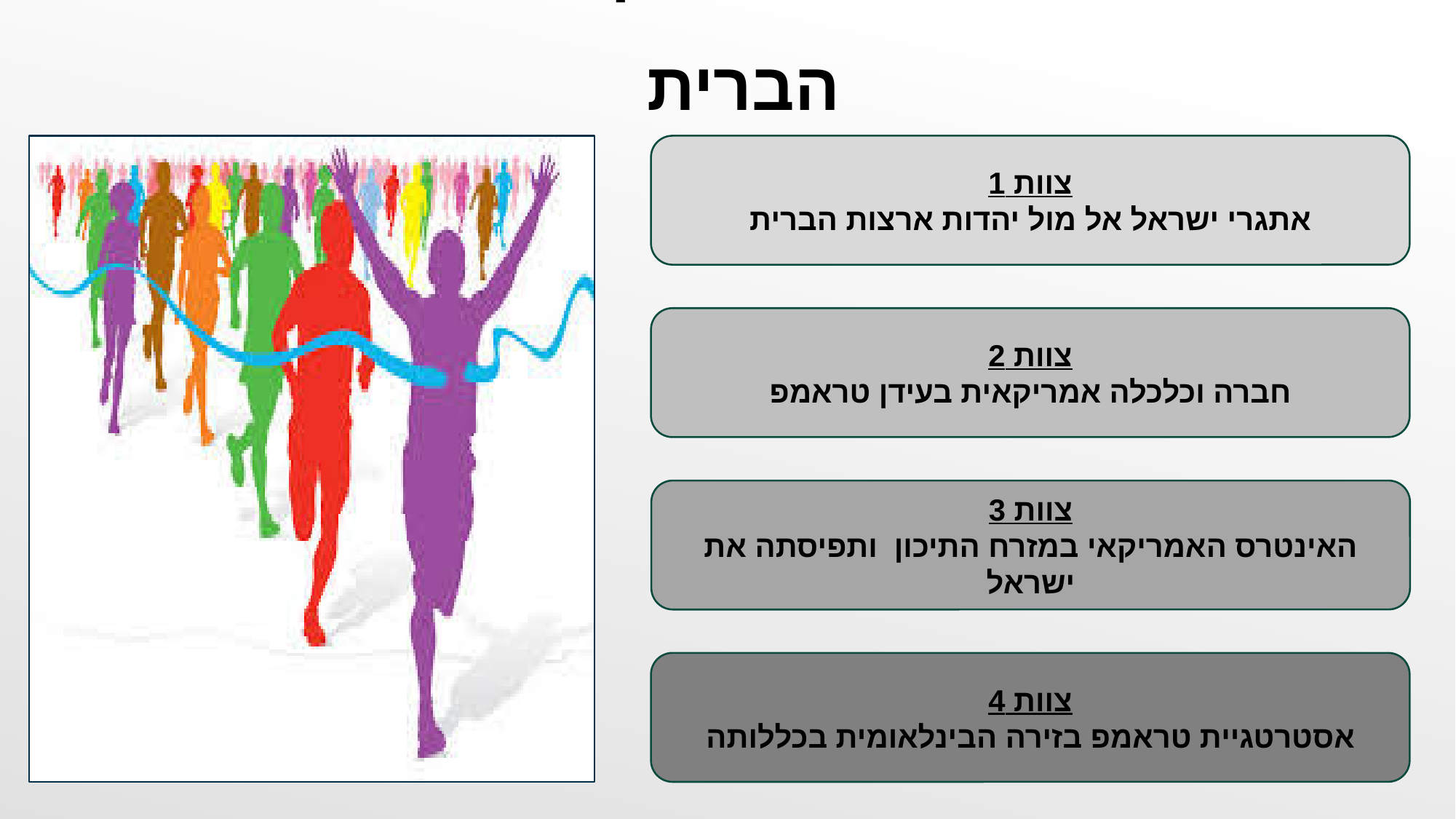

מטלת סיום פרק ארצות הברית
צוות 1
אתגרי ישראל אל מול יהדות ארצות הברית
צוות 2
חברה וכלכלה אמריקאית בעידן טראמפ
צוות 3
האינטרס האמריקאי במזרח התיכון  ותפיסתה את ישראל
צוות 4
אסטרטגיית טראמפ בזירה הבינלאומית בכללותה